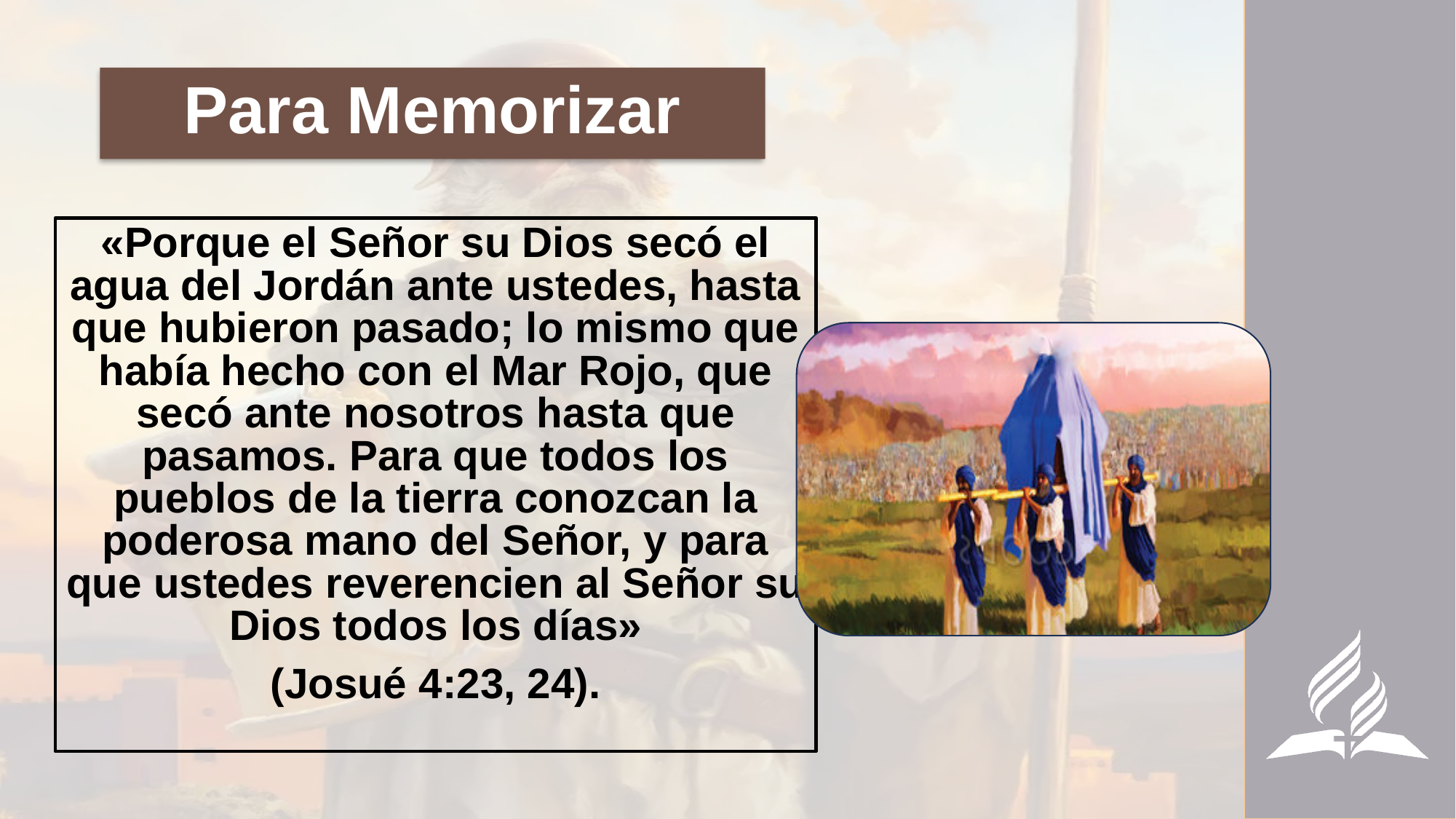

# Para Memorizar
«Porque el Señor su Dios secó el agua del Jordán ante ustedes, hasta que hubieron pasado; lo mismo que había hecho con el Mar Rojo, que secó ante nosotros hasta que pasamos. Para que todos los pueblos de la tierra conozcan la poderosa mano del Señor, y para que ustedes reverencien al Señor su Dios todos los días»
(Josué 4:23, 24).